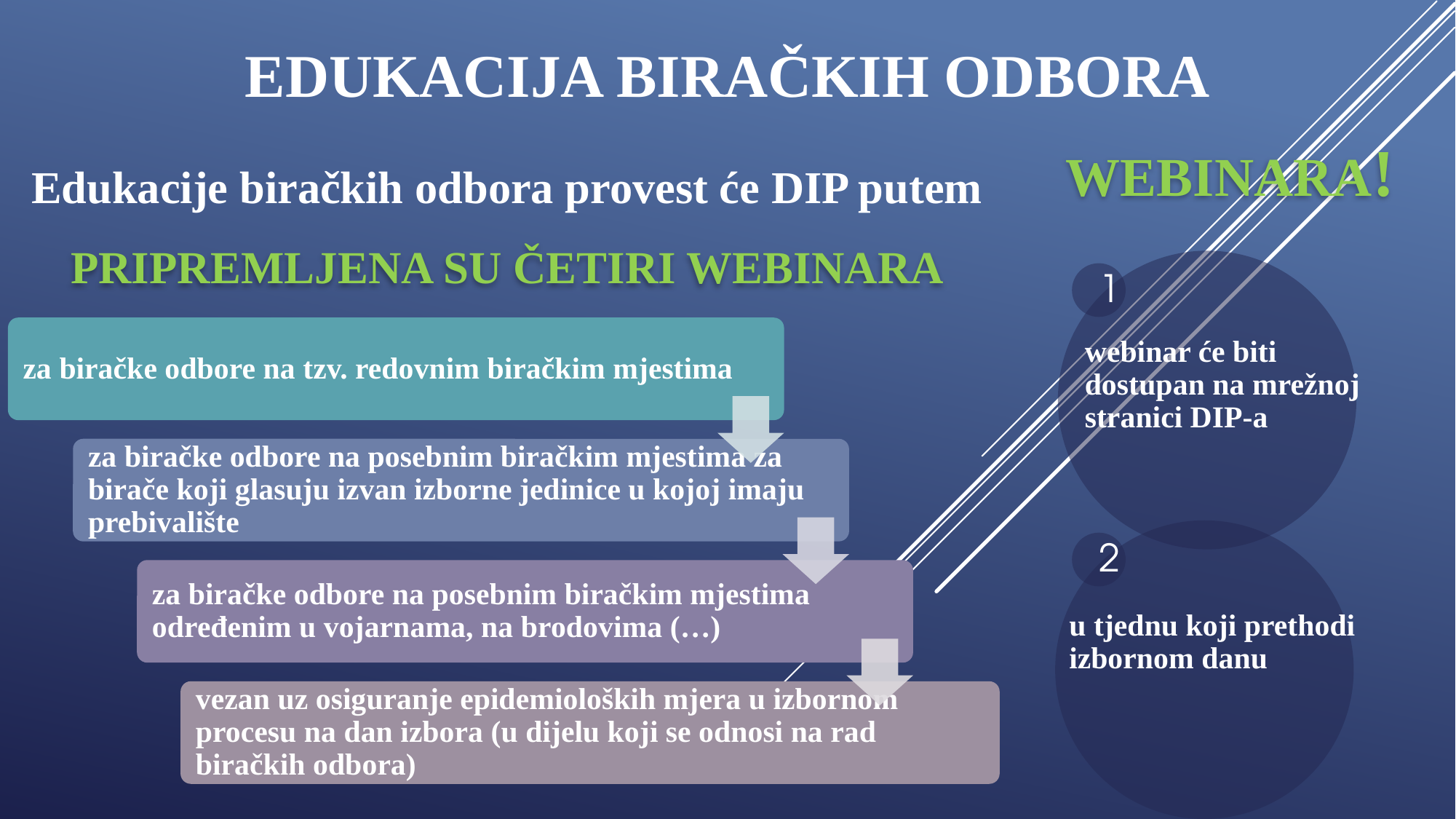

# Edukacija biračkih odbora
WEBINARA!
Edukacije biračkih odbora provest će DIP putem
PRIPREMLJENA SU ČETIRI WEBINARA
1
webinar će biti dostupan na mrežnoj stranici DIP-a
2
u tjednu koji prethodi izbornom danu

za biračke odbore na tzv. redovnim biračkim mjestima
za biračke odbore na posebnim biračkim mjestima za birače koji glasuju izvan izborne jedinice u kojoj imaju prebivalište
za biračke odbore na posebnim biračkim mjestima određenim u vojarnama, na brodovima (…)
vezan uz osiguranje epidemioloških mjera u izbornom procesu na dan izbora (u dijelu koji se odnosi na rad biračkih odbora)